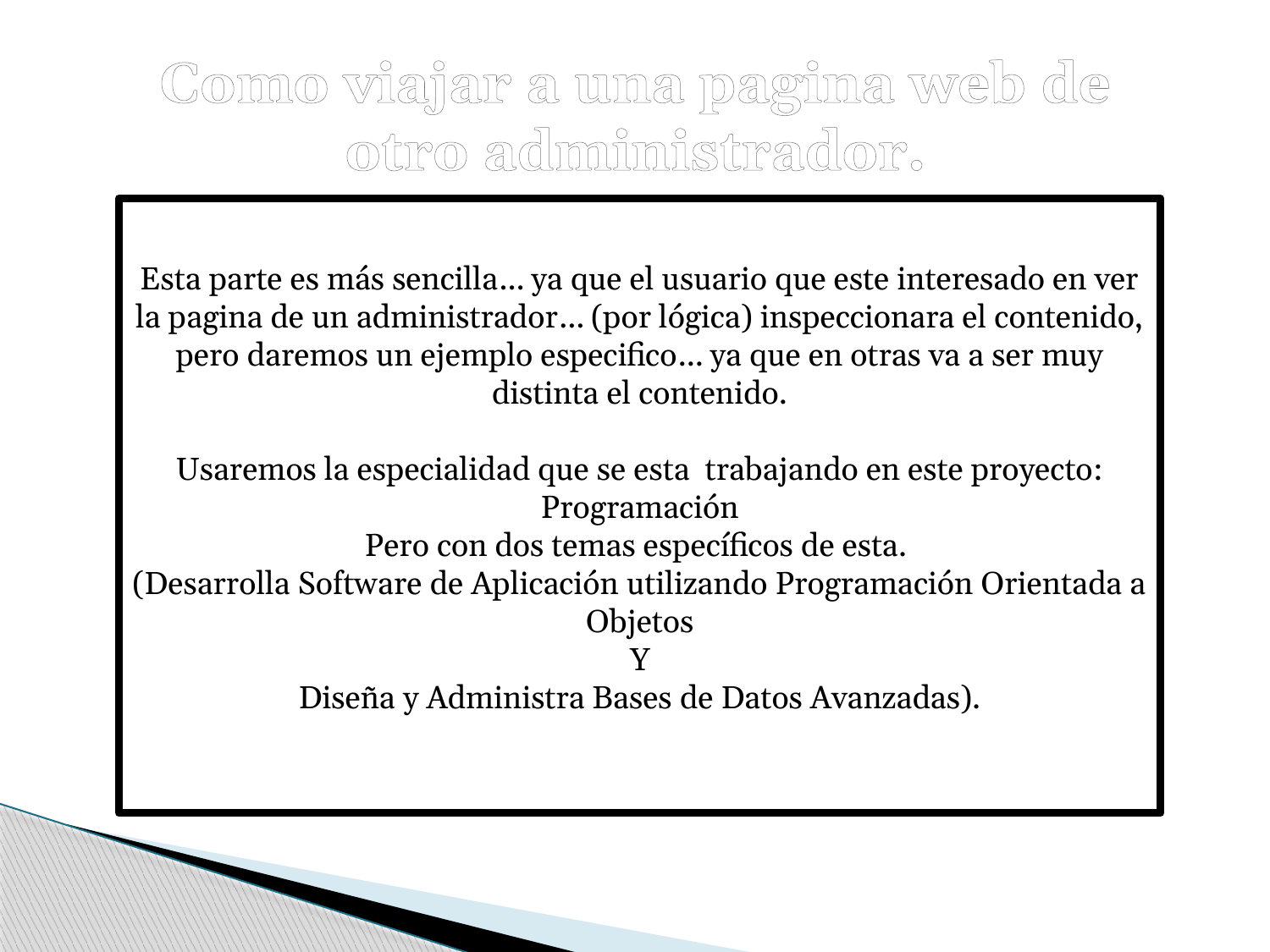

Como viajar a una pagina web de otro administrador.
Esta parte es más sencilla… ya que el usuario que este interesado en ver la pagina de un administrador… (por lógica) inspeccionara el contenido, pero daremos un ejemplo especifico… ya que en otras va a ser muy distinta el contenido.

Usaremos la especialidad que se esta  trabajando en este proyecto:
Programación
Pero con dos temas específicos de esta.
(Desarrolla Software de Aplicación utilizando Programación Orientada a Objetos
Y
Diseña y Administra Bases de Datos Avanzadas).